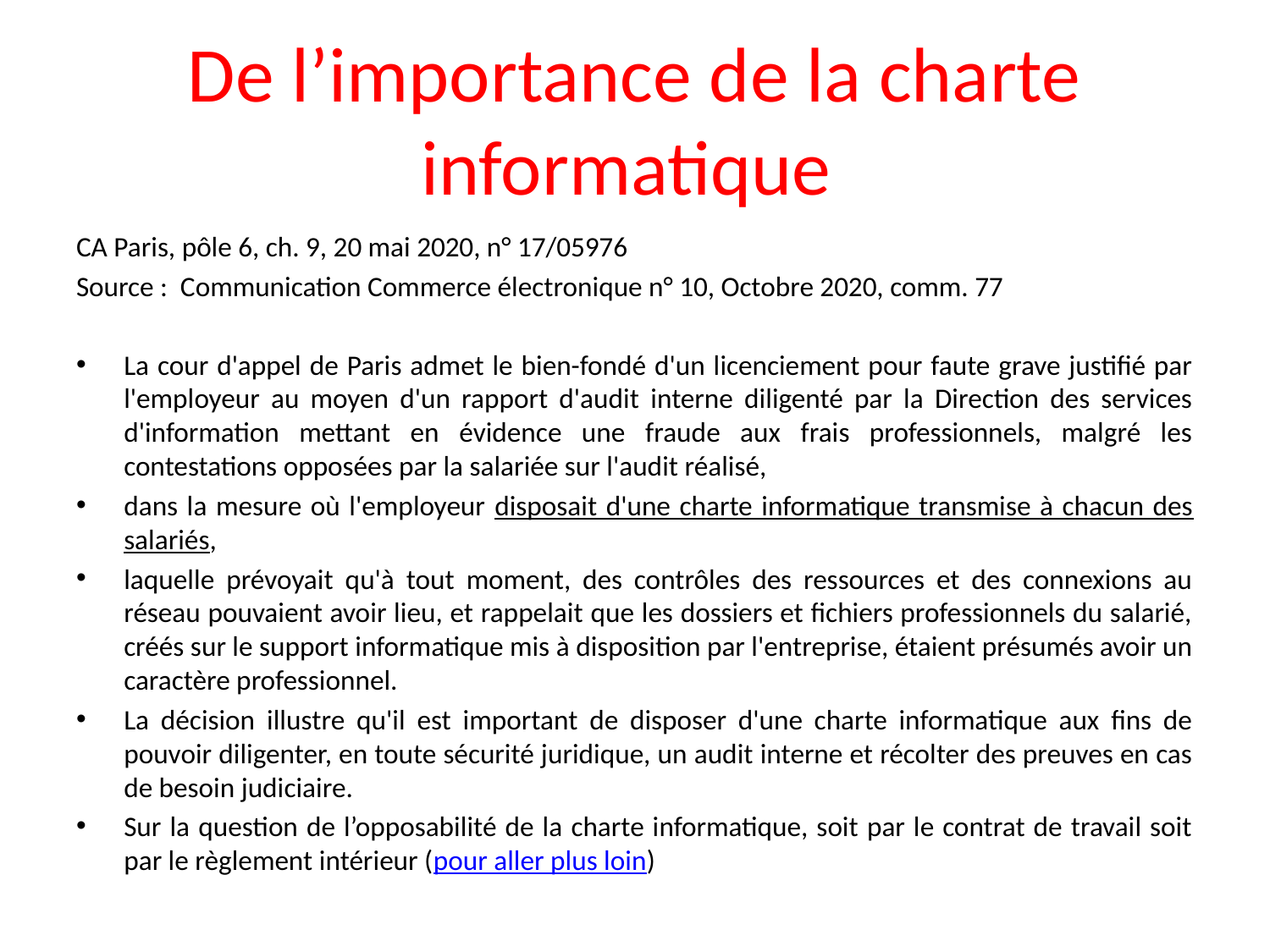

# De l’importance de la charte informatique
CA Paris, pôle 6, ch. 9, 20 mai 2020, n° 17/05976
Source :  Communication Commerce électronique n° 10, Octobre 2020, comm. 77

La cour d'appel de Paris admet le bien-fondé d'un licenciement pour faute grave justifié par l'employeur au moyen d'un rapport d'audit interne diligenté par la Direction des services d'information mettant en évidence une fraude aux frais professionnels, malgré les contestations opposées par la salariée sur l'audit réalisé,
dans la mesure où l'employeur disposait d'une charte informatique transmise à chacun des salariés,
laquelle prévoyait qu'à tout moment, des contrôles des ressources et des connexions au réseau pouvaient avoir lieu, et rappelait que les dossiers et fichiers professionnels du salarié, créés sur le support informatique mis à disposition par l'entreprise, étaient présumés avoir un caractère professionnel.
La décision illustre qu'il est important de disposer d'une charte informatique aux fins de pouvoir diligenter, en toute sécurité juridique, un audit interne et récolter des preuves en cas de besoin judiciaire.
Sur la question de l’opposabilité de la charte informatique, soit par le contrat de travail soit par le règlement intérieur (pour aller plus loin)